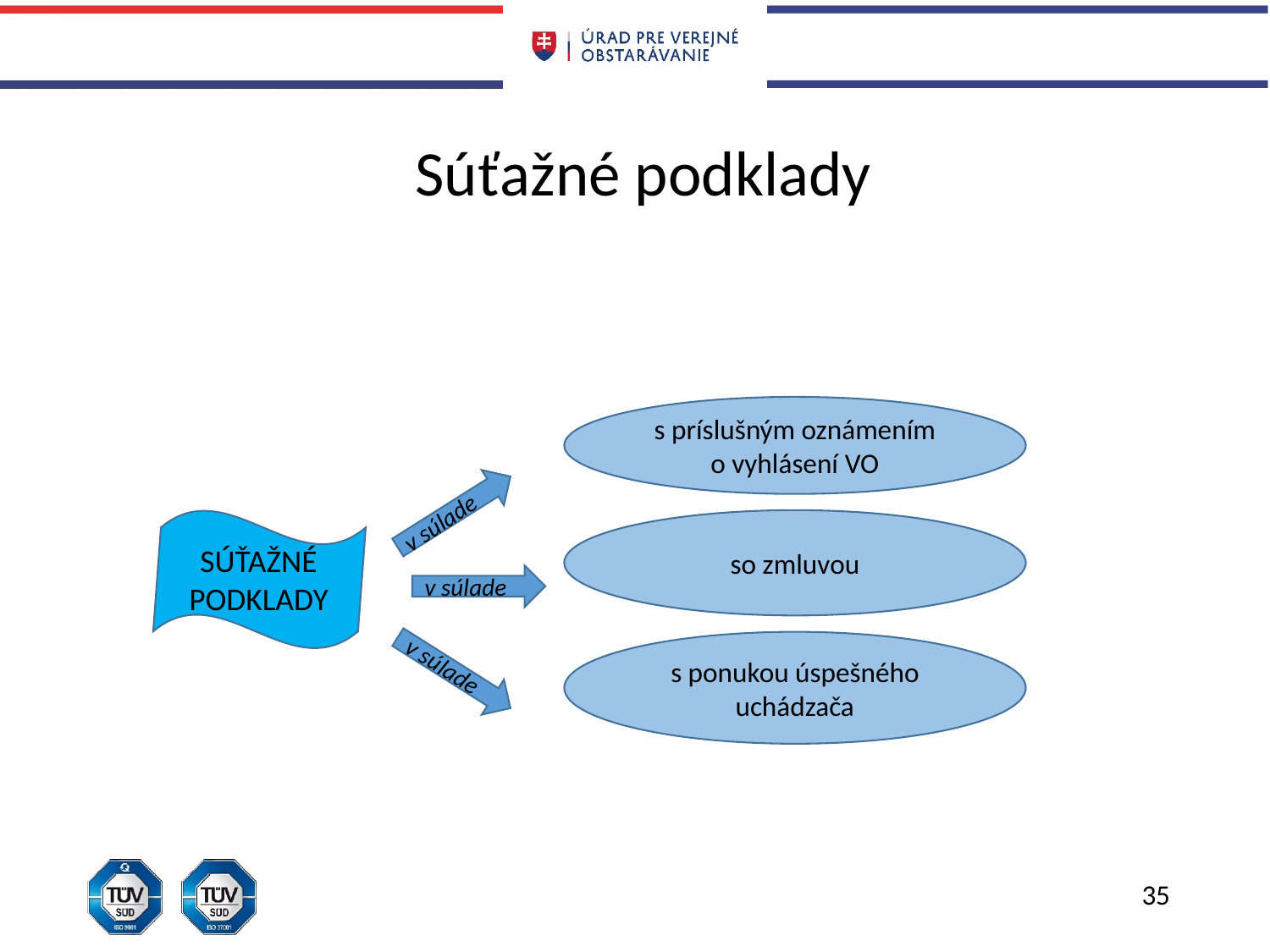

# Súťažné podklady

s príslušným oznámením o vyhlásení VO
v súlade

so zmluvou
SÚŤAŽNÉ PODKLADY
v súlade
s ponukou úspešného uchádzača
v súlade